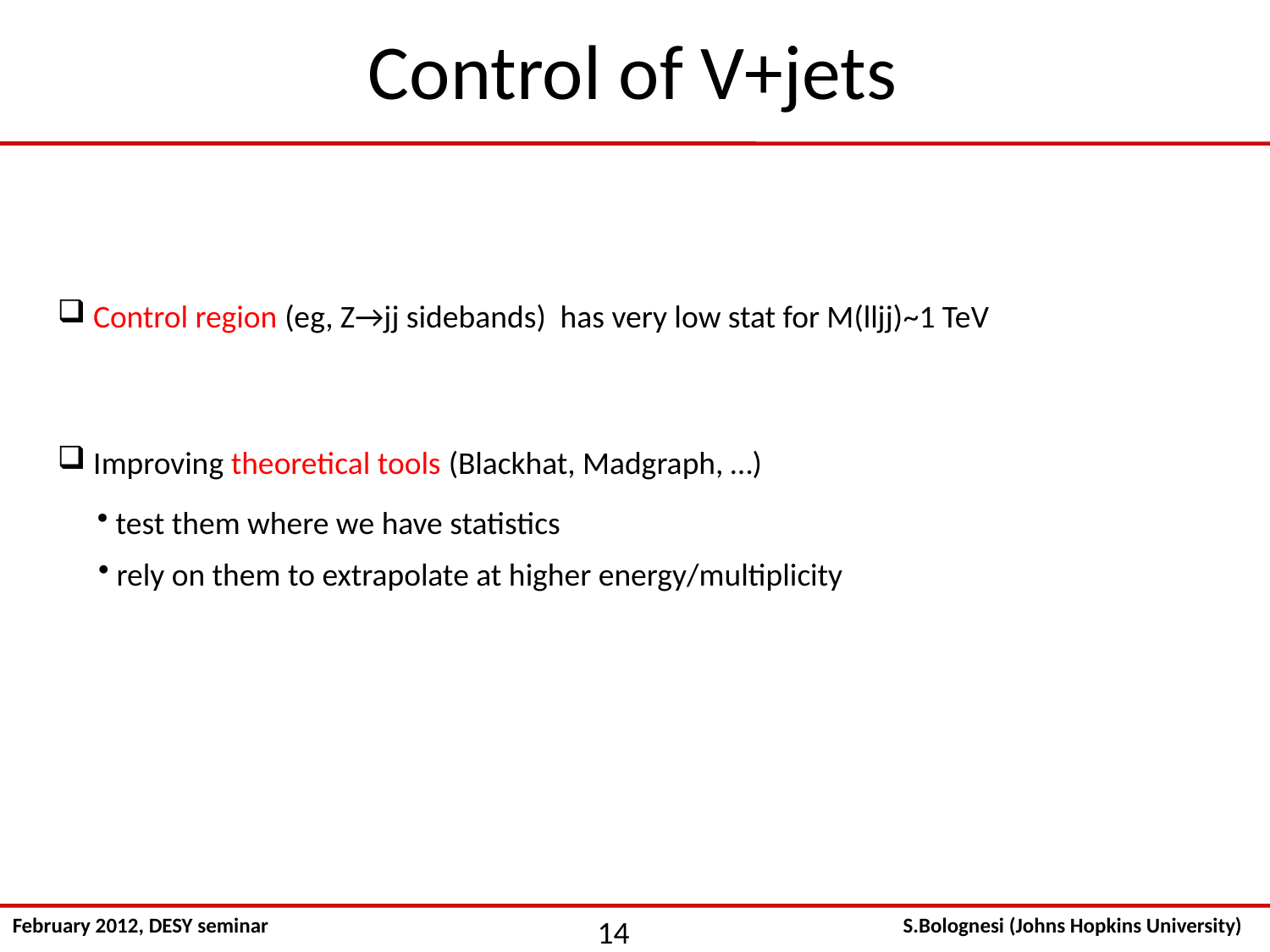

# Control of V+jets

 Control region (eg, Z→jj sidebands)  has very low stat for M(lljj)~1 TeV
 Improving theoretical tools (Blackhat, Madgraph, …)
 test them where we have statistics
 rely on them to extrapolate at higher energy/multiplicity

February 2012, DESY seminar
14
S.Bolognesi (Johns Hopkins University)